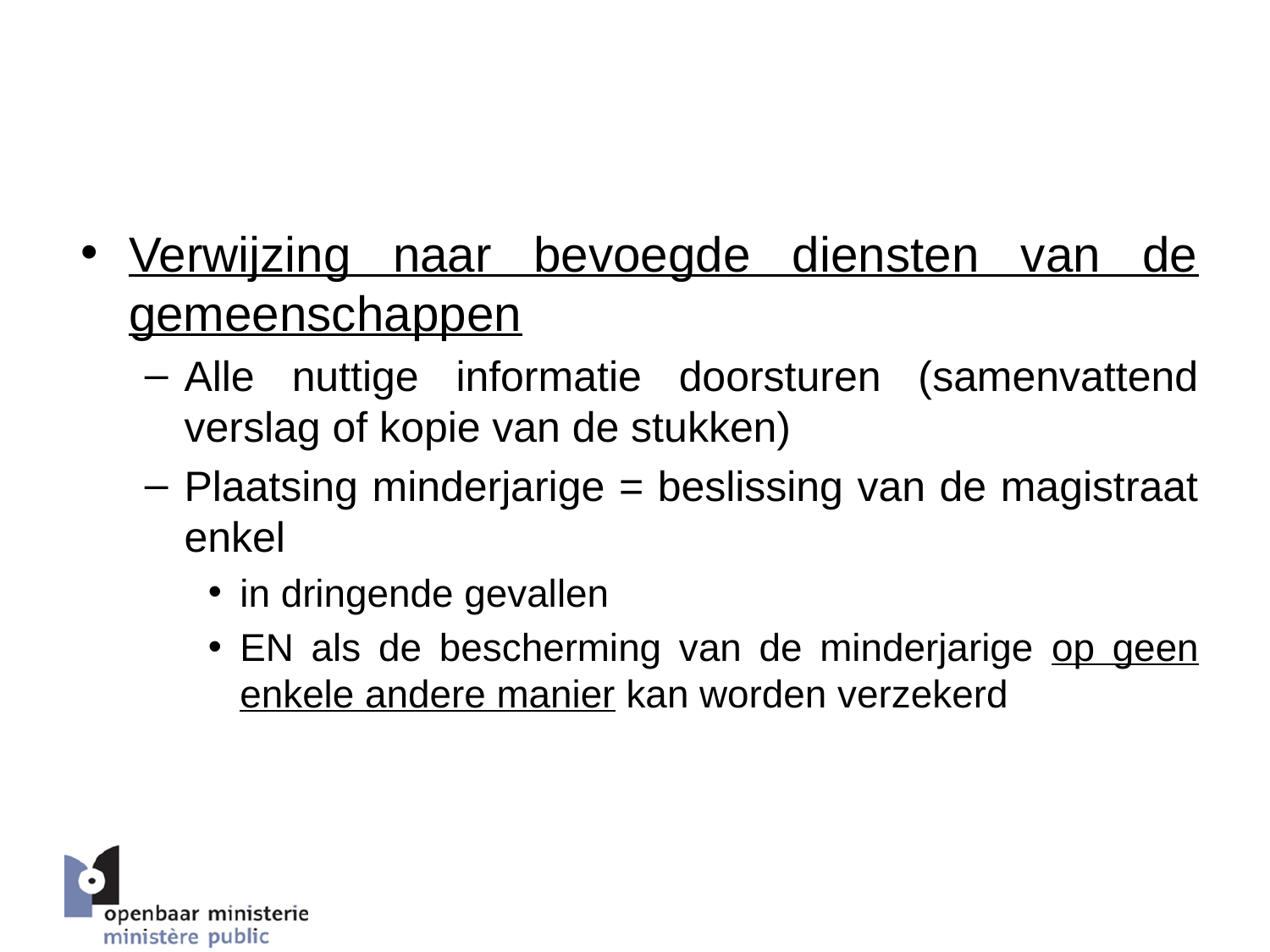

# 5. Beslissingsboom parketten – bescherming van minderjarige slachtoffers
Verwijzing naar bevoegde diensten van de gemeenschappen
Alle nuttige informatie doorsturen (samenvattend verslag of kopie van de stukken)
Plaatsing minderjarige = beslissing van de magistraat enkel
in dringende gevallen
EN als de bescherming van de minderjarige op geen enkele andere manier kan worden verzekerd